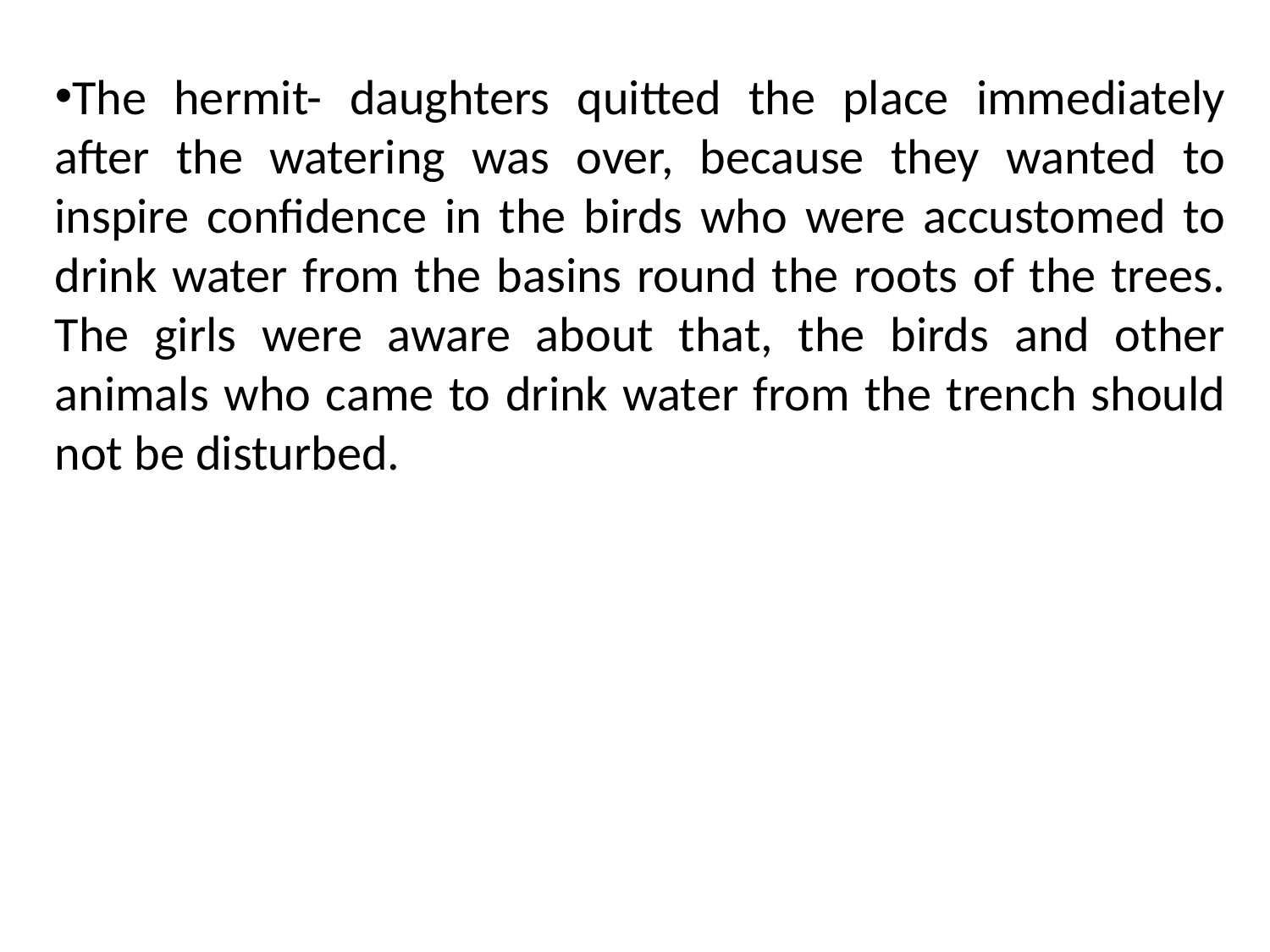

The hermit- daughters quitted the place immediately after the watering was over, because they wanted to inspire confidence in the birds who were accustomed to drink water from the basins round the roots of the trees. The girls were aware about that, the birds and other animals who came to drink water from the trench should not be disturbed.